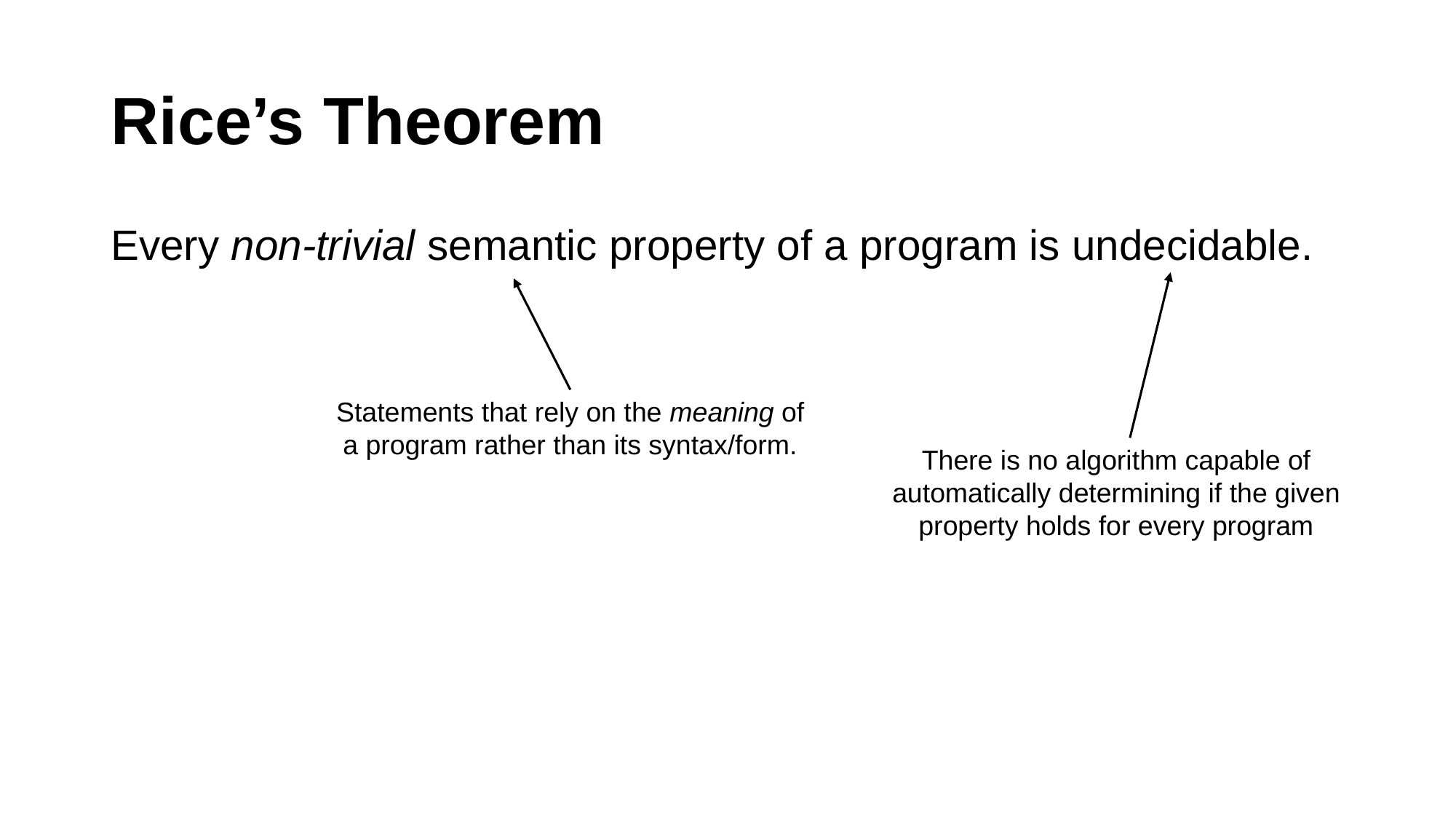

# Rice’s Theorem
Every non-trivial semantic property of a program is undecidable.
Statements that rely on the meaning of a program rather than its syntax/form.
There is no algorithm capable of automatically determining if the given property holds for every program